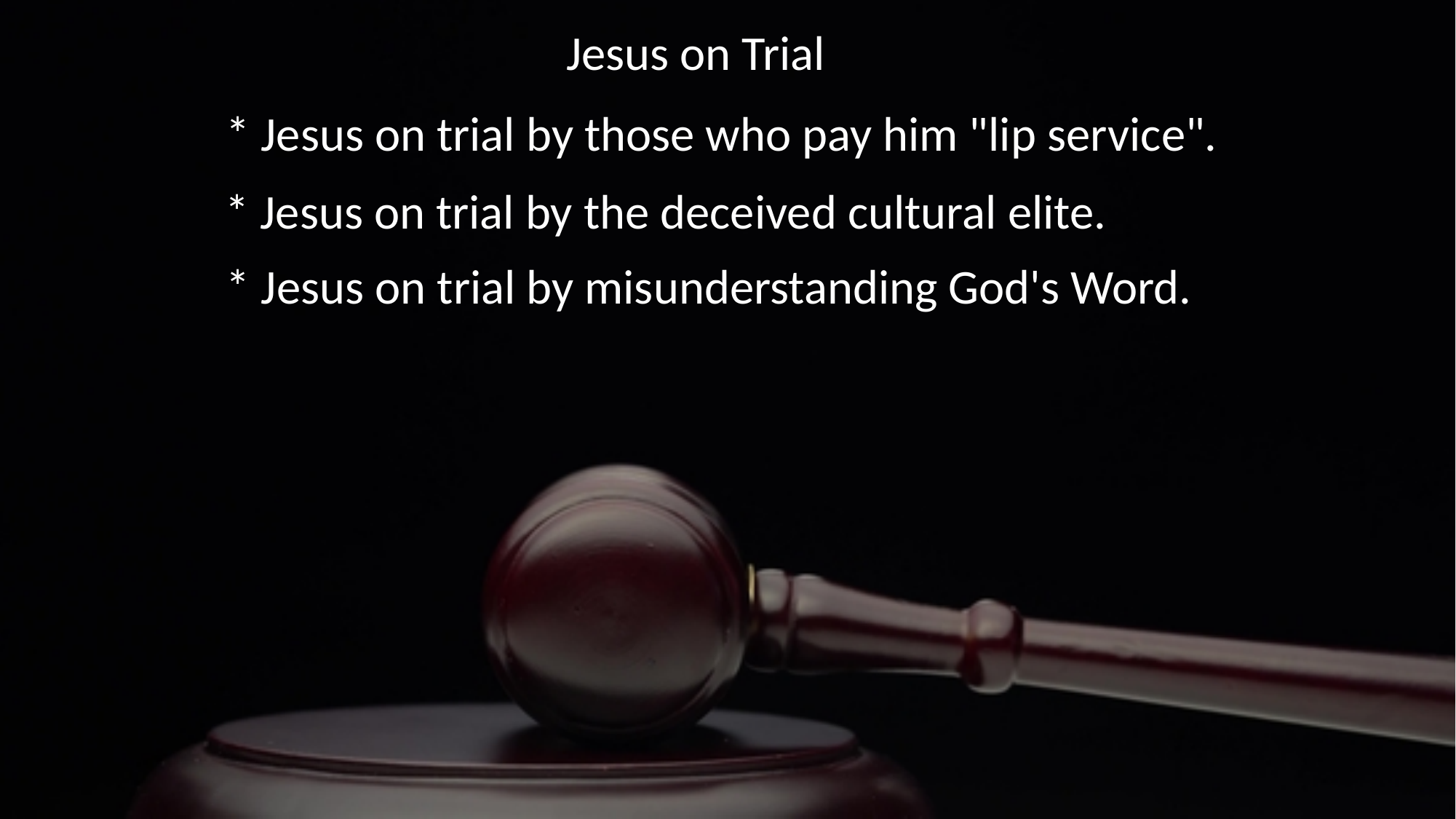

Jesus on Trial
* Jesus on trial by those who pay him "lip service".
* Jesus on trial by the deceived cultural elite.
* Jesus on trial by misunderstanding God's Word.